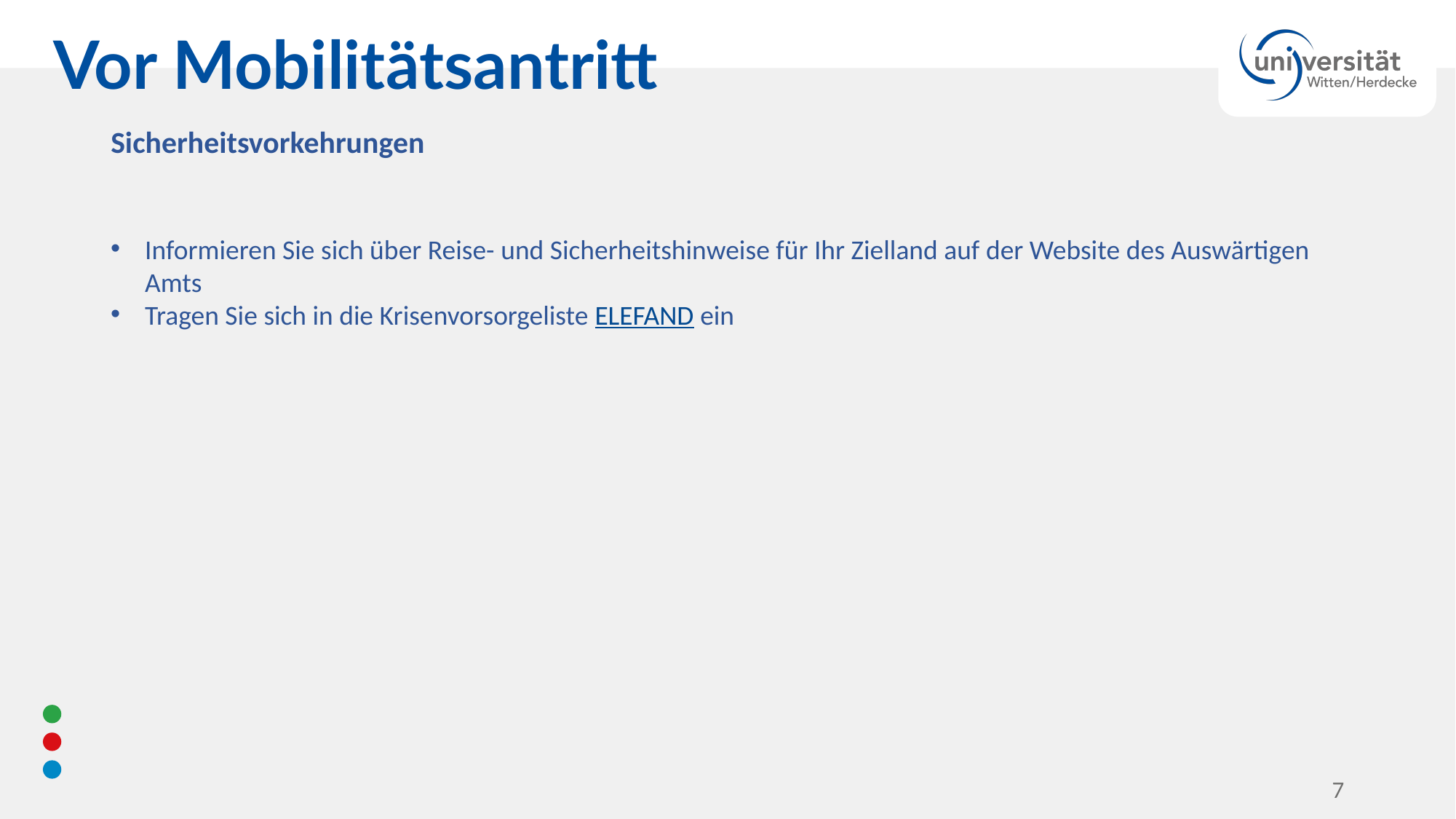

Vor Mobilitätsantritt
Sicherheitsvorkehrungen
Informieren Sie sich über Reise- und Sicherheitshinweise für Ihr Zielland auf der Website des Auswärtigen Amts
Tragen Sie sich in die Krisenvorsorgeliste ELEFAND ein
7